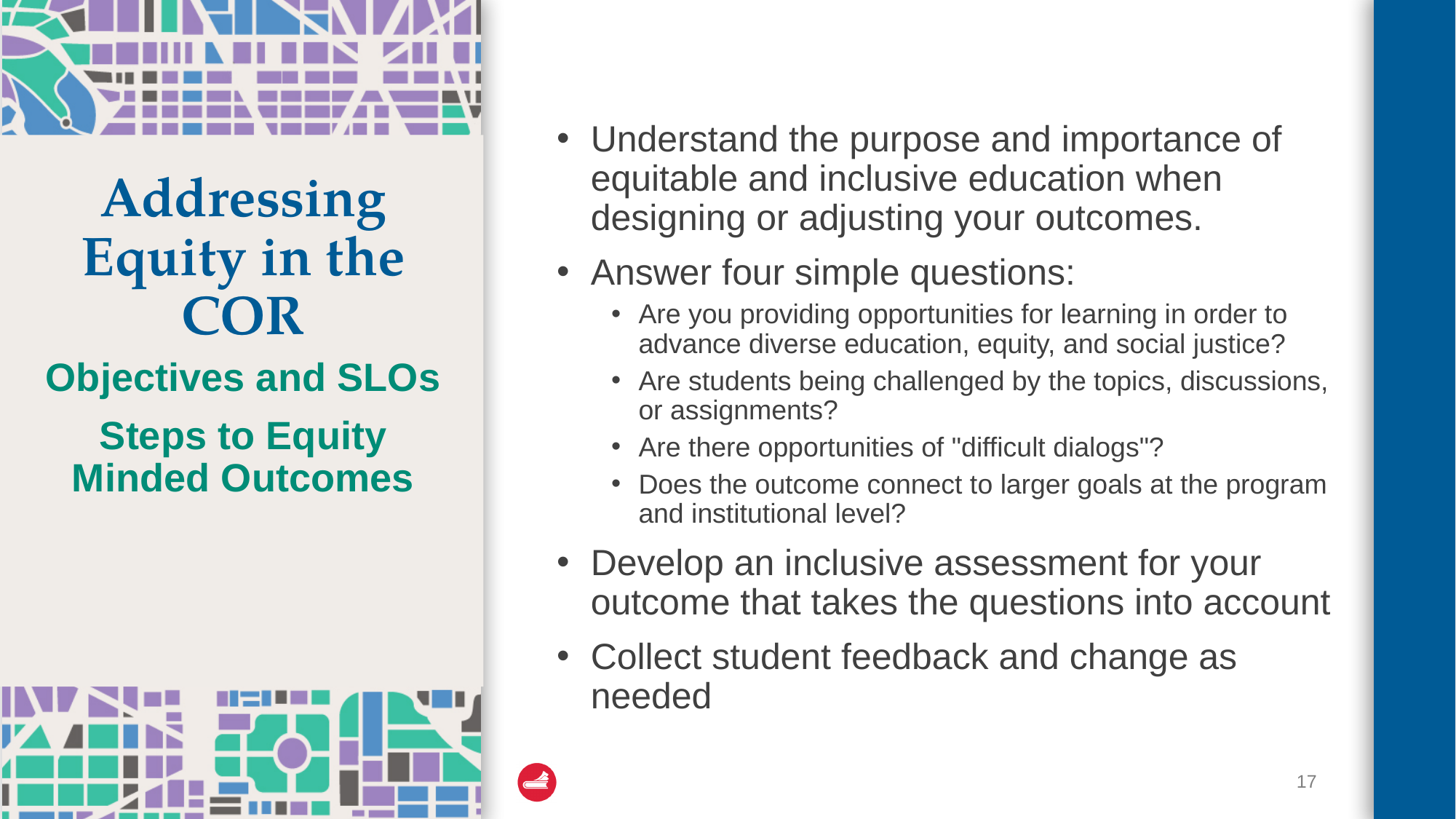

Understand the purpose and importance of equitable and inclusive education when designing or adjusting your outcomes.
Answer four simple questions:
Are you providing opportunities for learning in order to advance diverse education, equity, and social justice?
Are students being challenged by the topics, discussions, or assignments?
Are there opportunities of "difficult dialogs"?
Does the outcome connect to larger goals at the program and institutional level?
Develop an inclusive assessment for your outcome that takes the questions into account
Collect student feedback and change as needed
# Addressing Equity in the COR
Objectives and SLOs
Steps to Equity Minded Outcomes
17